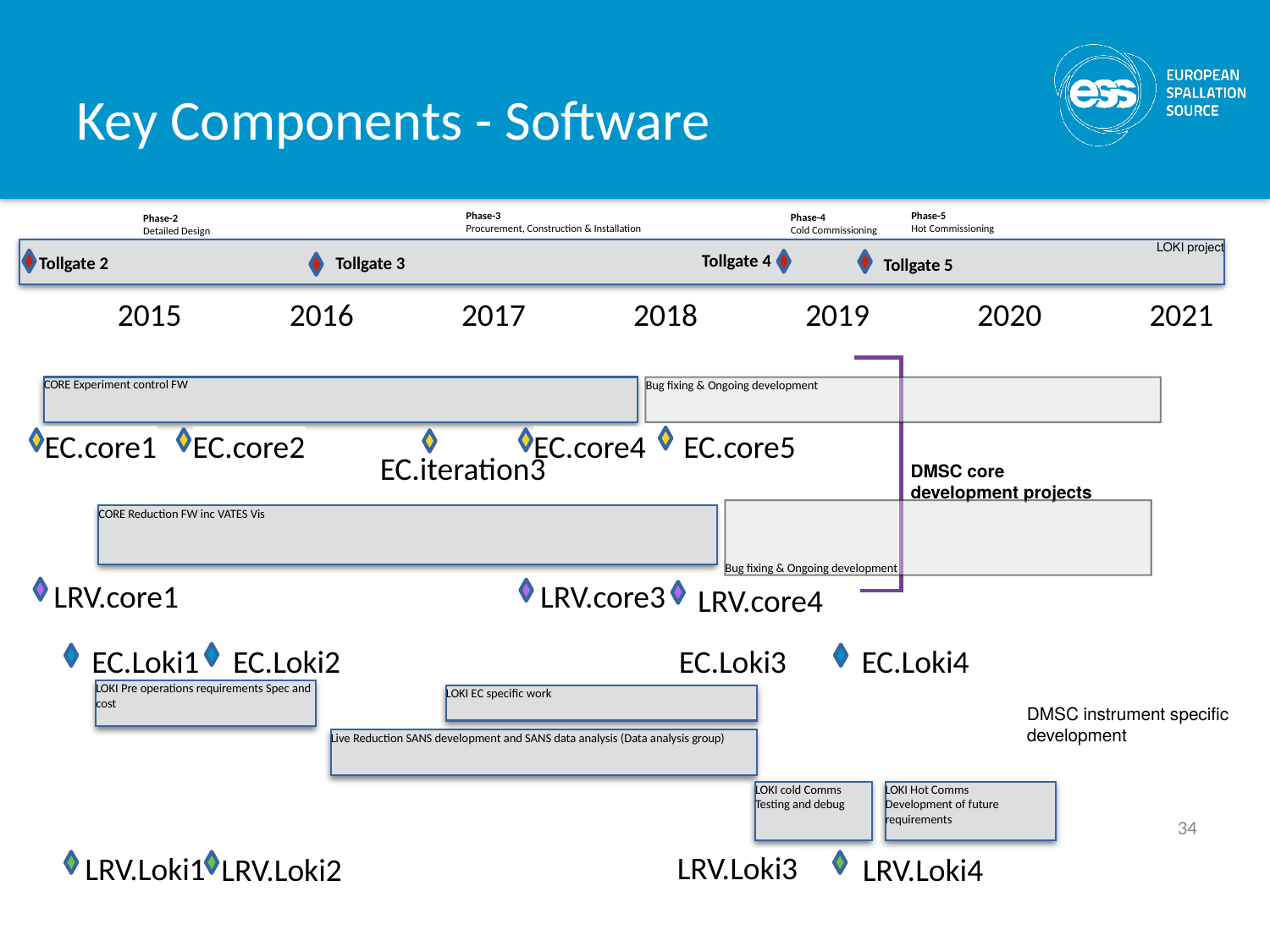

# Key Components - Software
Phase-3
Procurement, Construction & Installation
Phase-5
Hot Commissioning
Phase-4
Cold Commissioning
Phase-2
Detailed Design
LOKI project
Tollgate 4

Tollgate 3
Tollgate 2

Tollgate 5
| 2015 | 2016 | 2017 | 2018 | 2019 | 2020 | 2021 |
| --- | --- | --- | --- | --- | --- | --- |
|  |  |  |  |  |  |  |

CORE Experiment control FW
Bug fixing & Ongoing development
EC.core5
EC.core1
EC.core4
EC.core2

EC.iteration3
DMSC core
development projects
Bug fixing & Ongoing development
CORE Reduction FW inc VATES Vis
LRV.core1
LRV.core3

LRV.core4

EC.Loki1
EC.Loki3
EC.Loki4
EC.Loki2

LOKI Pre operations requirements Spec and cost
LOKI EC specific work
DMSC instrument specific development
Live Reduction SANS development and SANS data analysis (Data analysis group)
LOKI cold Comms
Testing and debug
LOKI Hot Comms
Development of future requirements
34
LRV.Loki3
LRV.Loki1
LRV.Loki2
LRV.Loki4